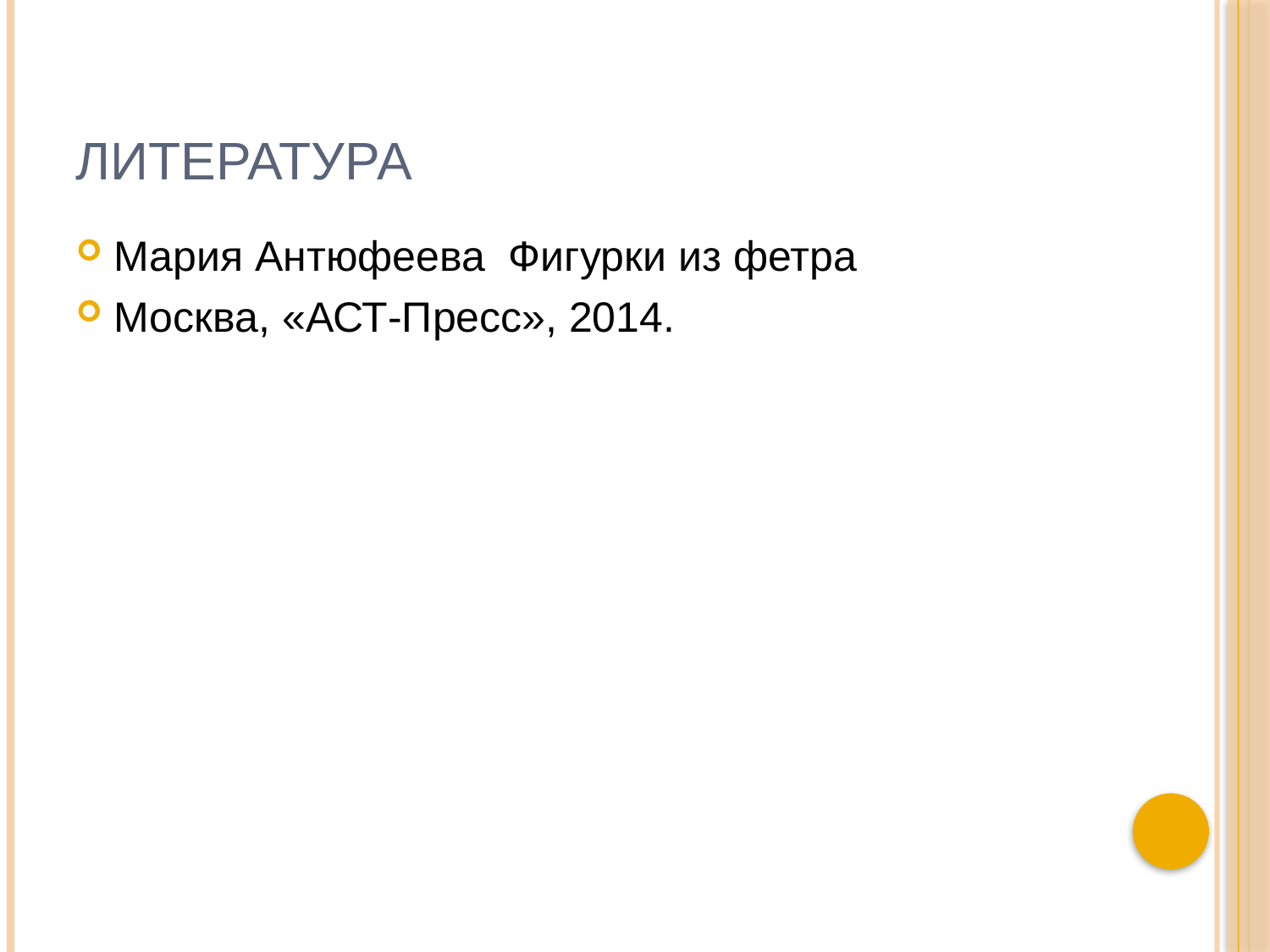

# литература
Мария Антюфеева  Фигурки из фетра
Москва, «АСТ-Пресс», 2014.